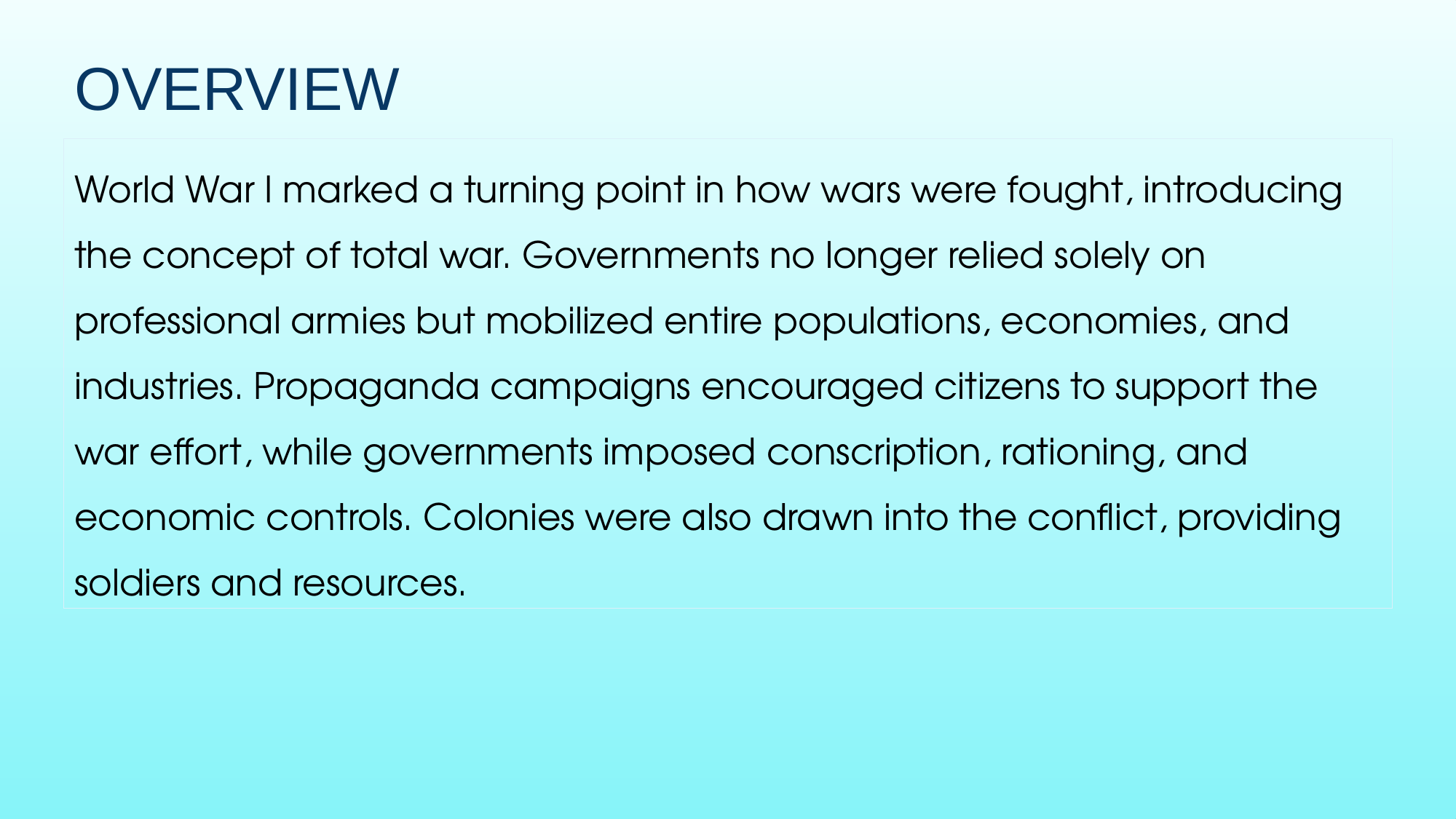

# Overview

World War I marked a turning point in how wars were fought, introducing the concept of total war. Governments no longer relied solely on professional armies but mobilized entire populations, economies, and industries. Propaganda campaigns encouraged citizens to support the war effort, while governments imposed conscription, rationing, and economic controls. Colonies were also drawn into the conflict, providing soldiers and resources.